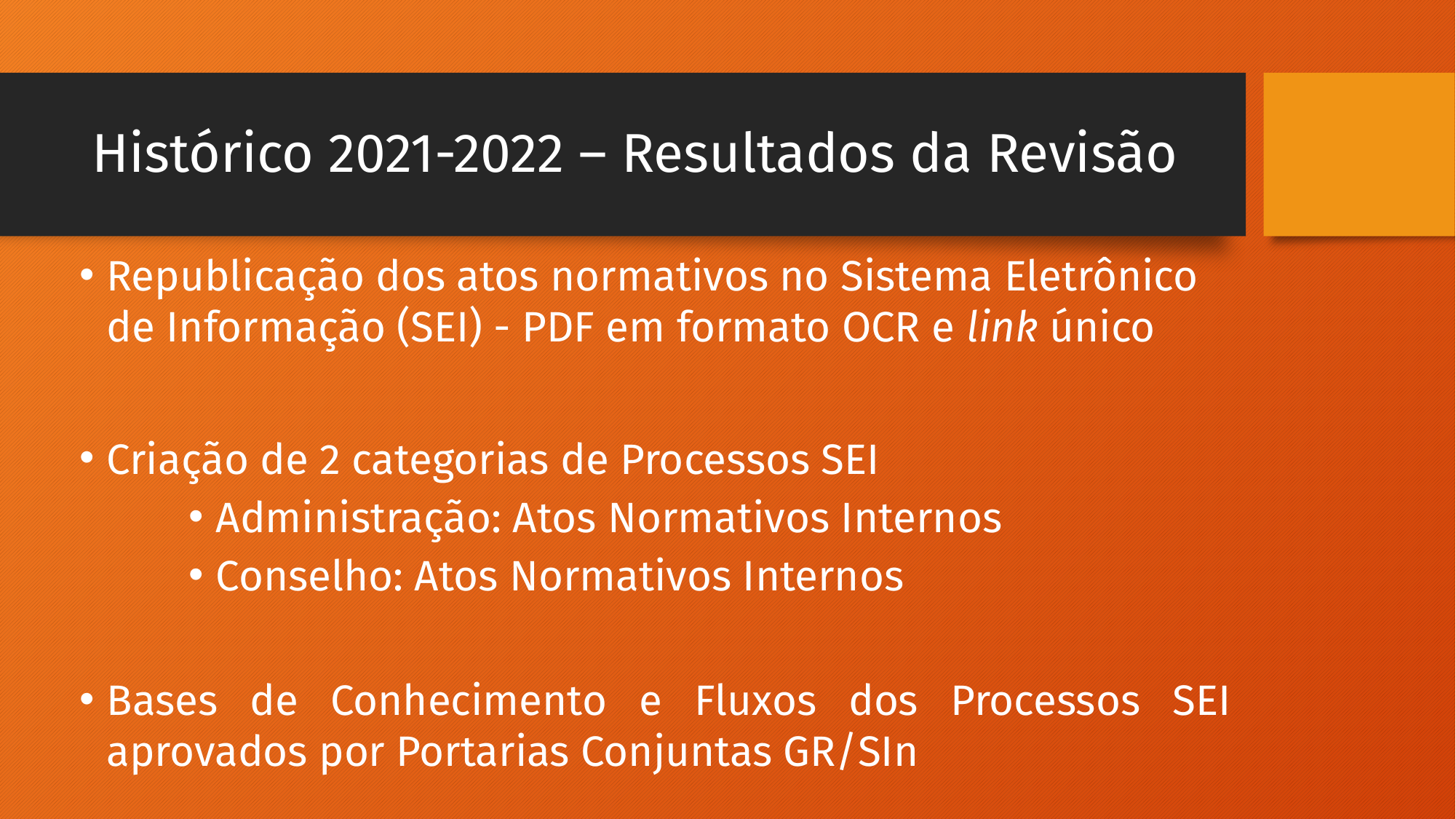

# Histórico 2021-2022 – Resultados da Revisão
Republicação dos atos normativos no Sistema Eletrônico de Informação (SEI) - PDF em formato OCR e link único

Criação de 2 categorias de Processos SEI
Administração: Atos Normativos Internos
Conselho: Atos Normativos Internos

Bases de Conhecimento e Fluxos dos Processos SEI aprovados por Portarias Conjuntas GR/SIn